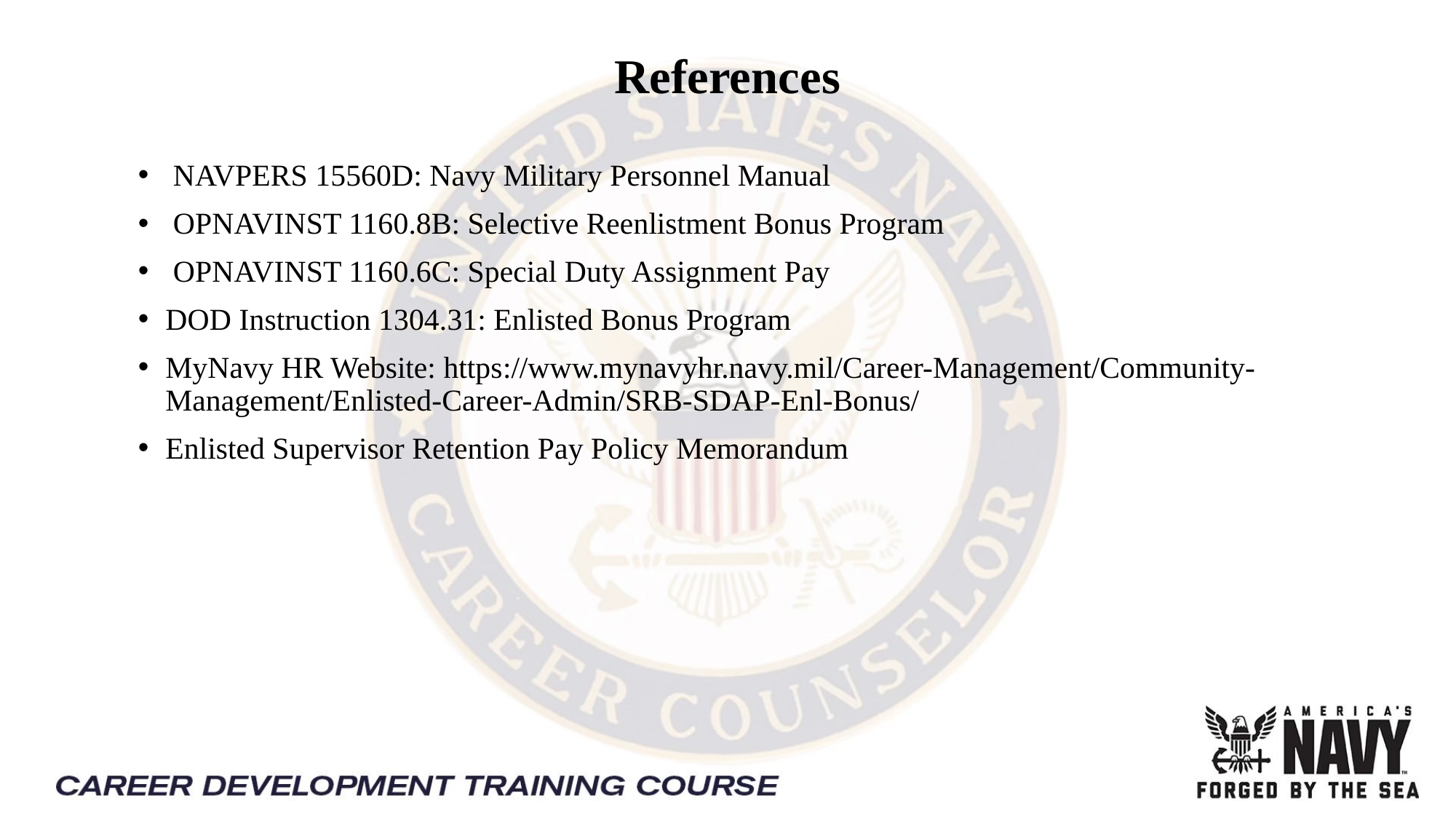

# References
 NAVPERS 15560D: Navy Military Personnel Manual
 OPNAVINST 1160.8B: Selective Reenlistment Bonus Program
 OPNAVINST 1160.6C: Special Duty Assignment Pay
DOD Instruction 1304.31: Enlisted Bonus Program
MyNavy HR Website: https://www.mynavyhr.navy.mil/Career-Management/Community-Management/Enlisted-Career-Admin/SRB-SDAP-Enl-Bonus/
Enlisted Supervisor Retention Pay Policy Memorandum